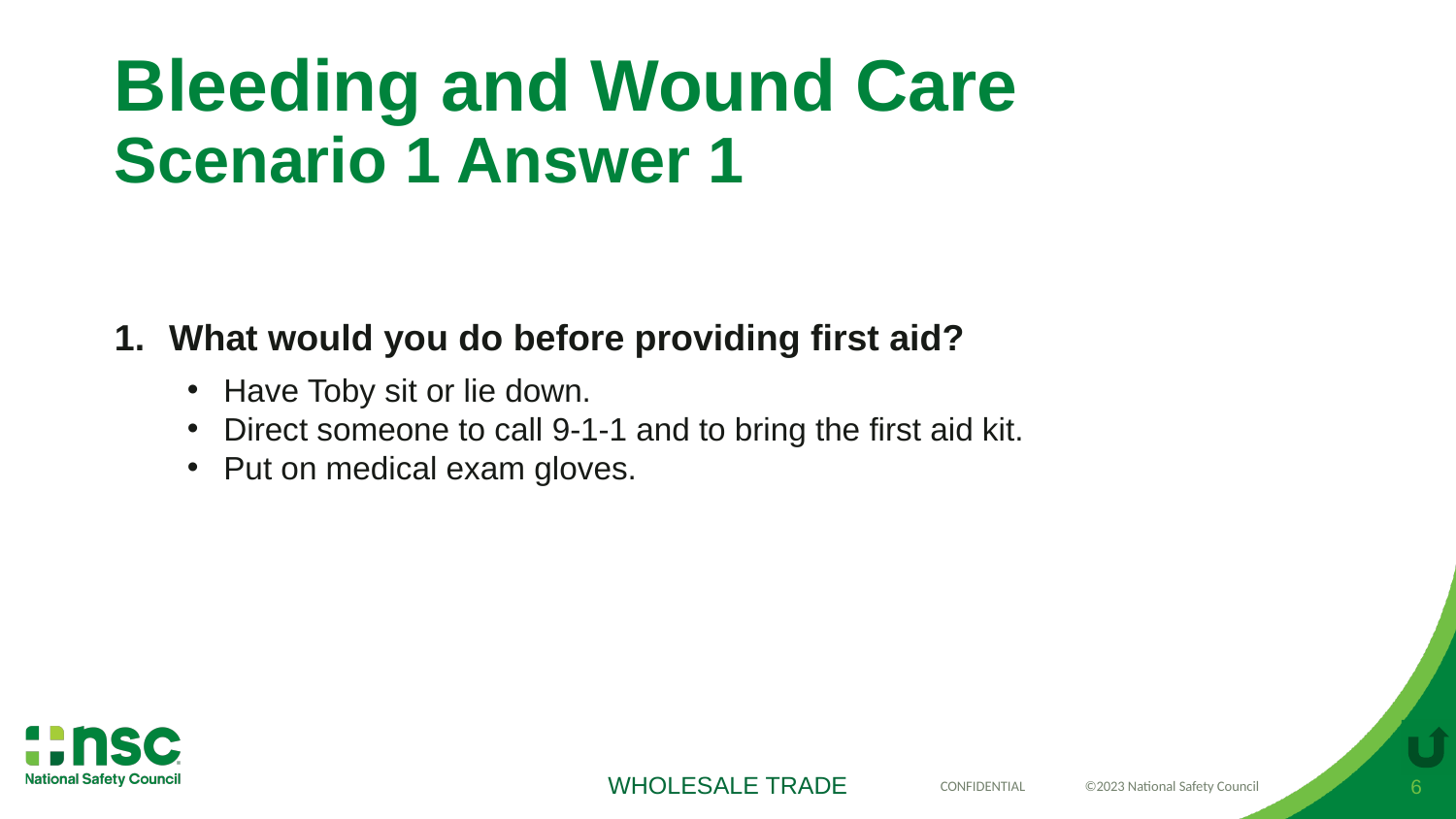

# Bleeding and Wound Care Scenario 1 Answer 1
What would you do before providing first aid?
Have Toby sit or lie down.
Direct someone to call 9-1-1 and to bring the first aid kit.
Put on medical exam gloves.